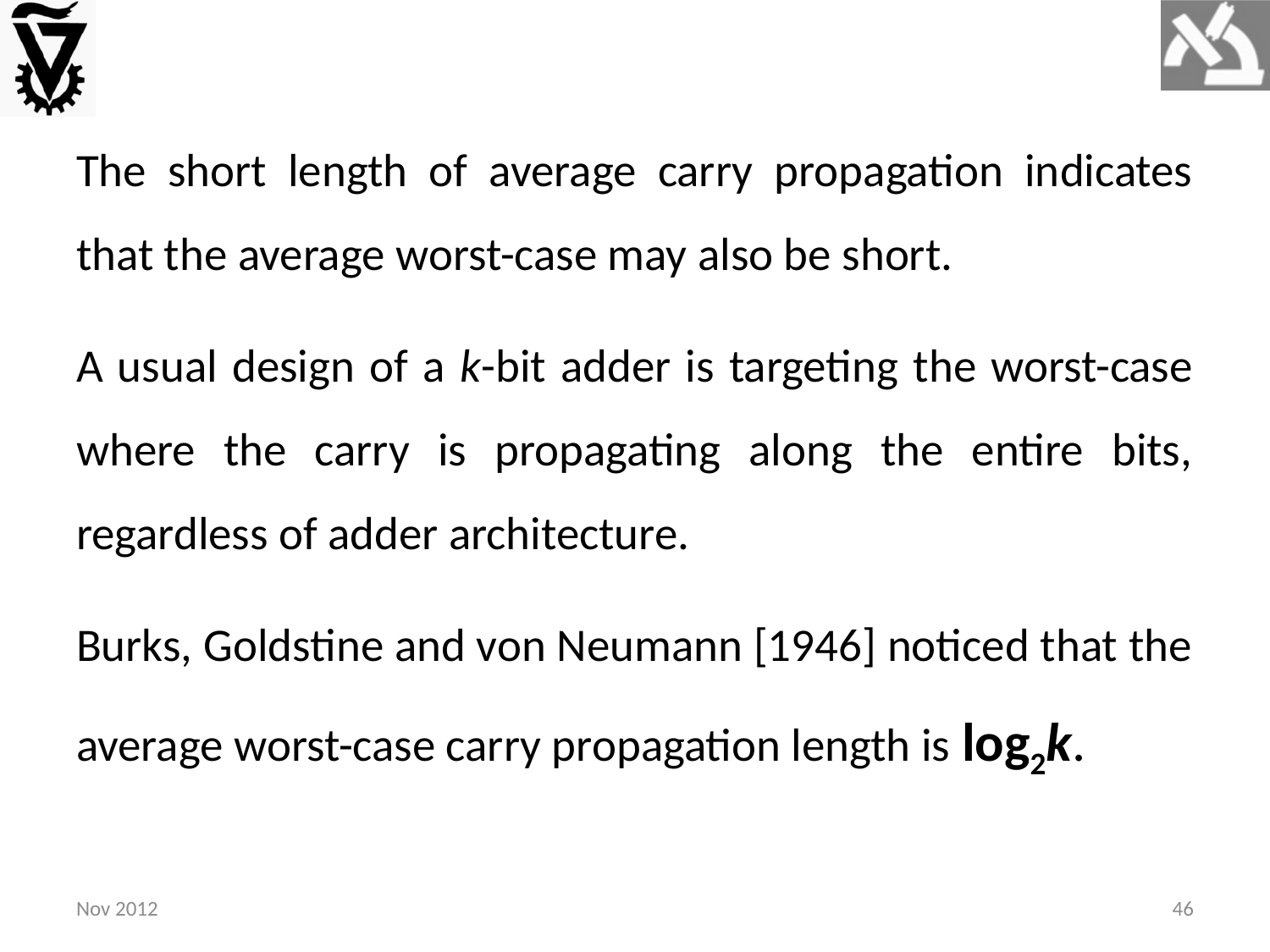

The short length of average carry propagation indicates that the average worst-case may also be short.
A usual design of a k-bit adder is targeting the worst-case where the carry is propagating along the entire bits, regardless of adder architecture.
Burks, Goldstine and von Neumann [1946] noticed that the average worst-case carry propagation length is log2k.

Nov 2012
46